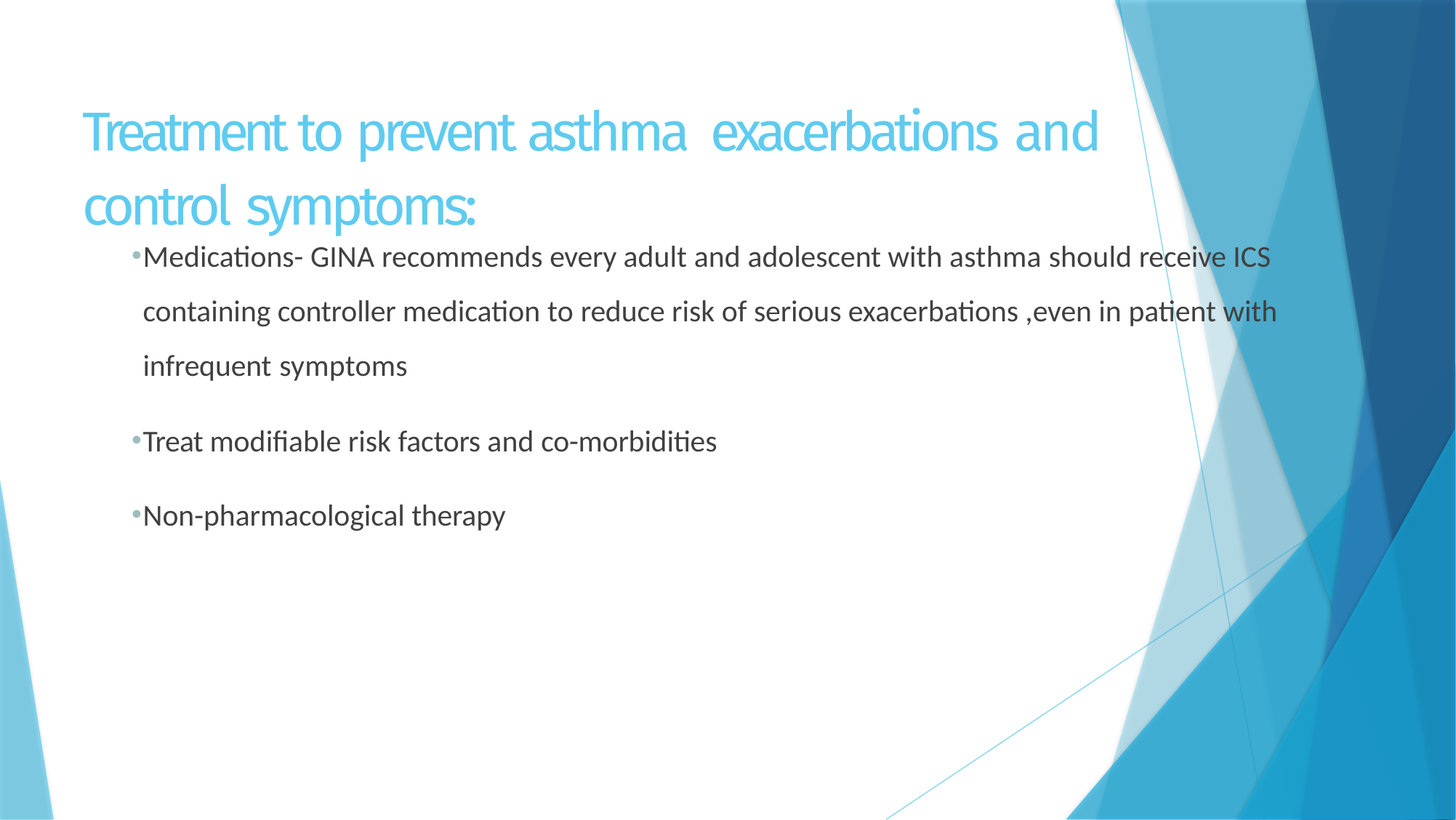

# Treatment to prevent asthma  exacerbations and control symptoms:
Medications- GINA recommends every adult and adolescent with asthma should receive ICS  containing controller medication to reduce risk of serious exacerbations ,even in patient with  infrequent symptoms

Treat modifiable risk factors and co-morbidities

Non-pharmacological therapy